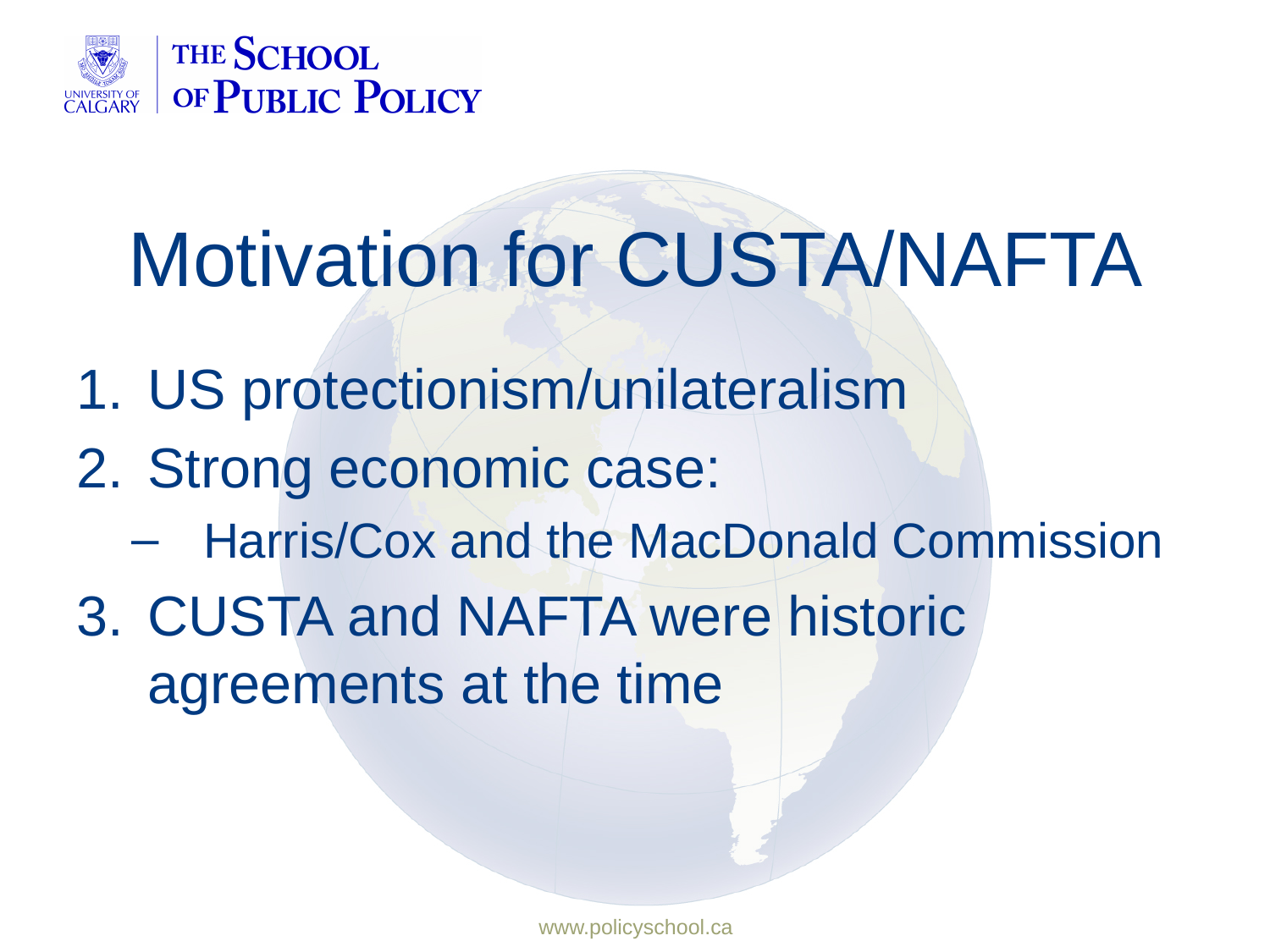

# Motivation for CUSTA/NAFTA
US protectionism/unilateralism
Strong economic case:
Harris/Cox and the MacDonald Commission
CUSTA and NAFTA were historic agreements at the time

www.policyschool.ca